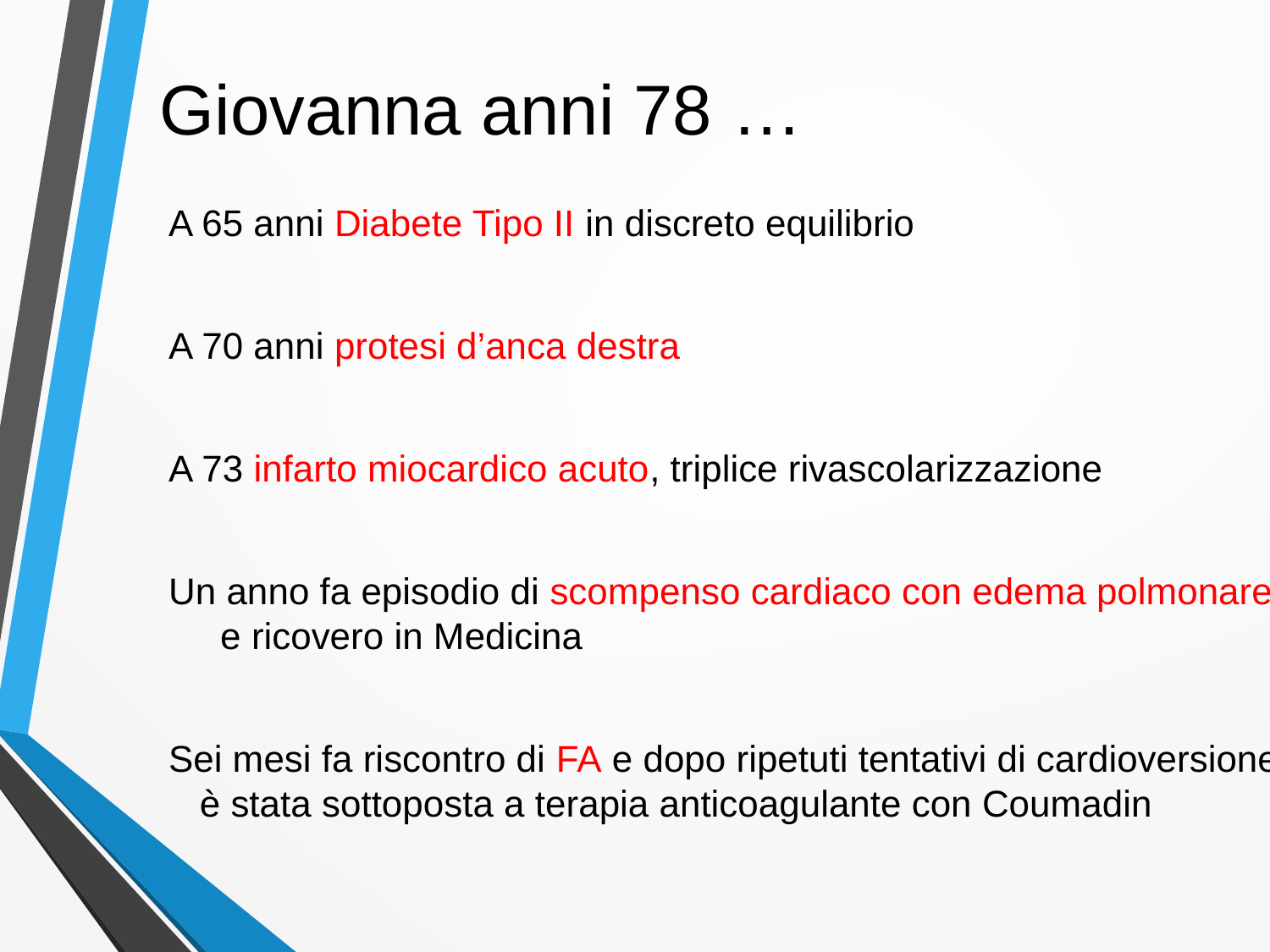

# Giovanna anni 78 …
A 65 anni Diabete Tipo II in discreto equilibrio

A 70 anni protesi d’anca destra

A 73 infarto miocardico acuto, triplice rivascolarizzazione

Un anno fa episodio di scompenso cardiaco con edema polmonare       e ricovero in Medicina

Sei mesi fa riscontro di FA e dopo ripetuti tentativi di cardioversione    è stata sottoposta a terapia anticoagulante con Coumadin